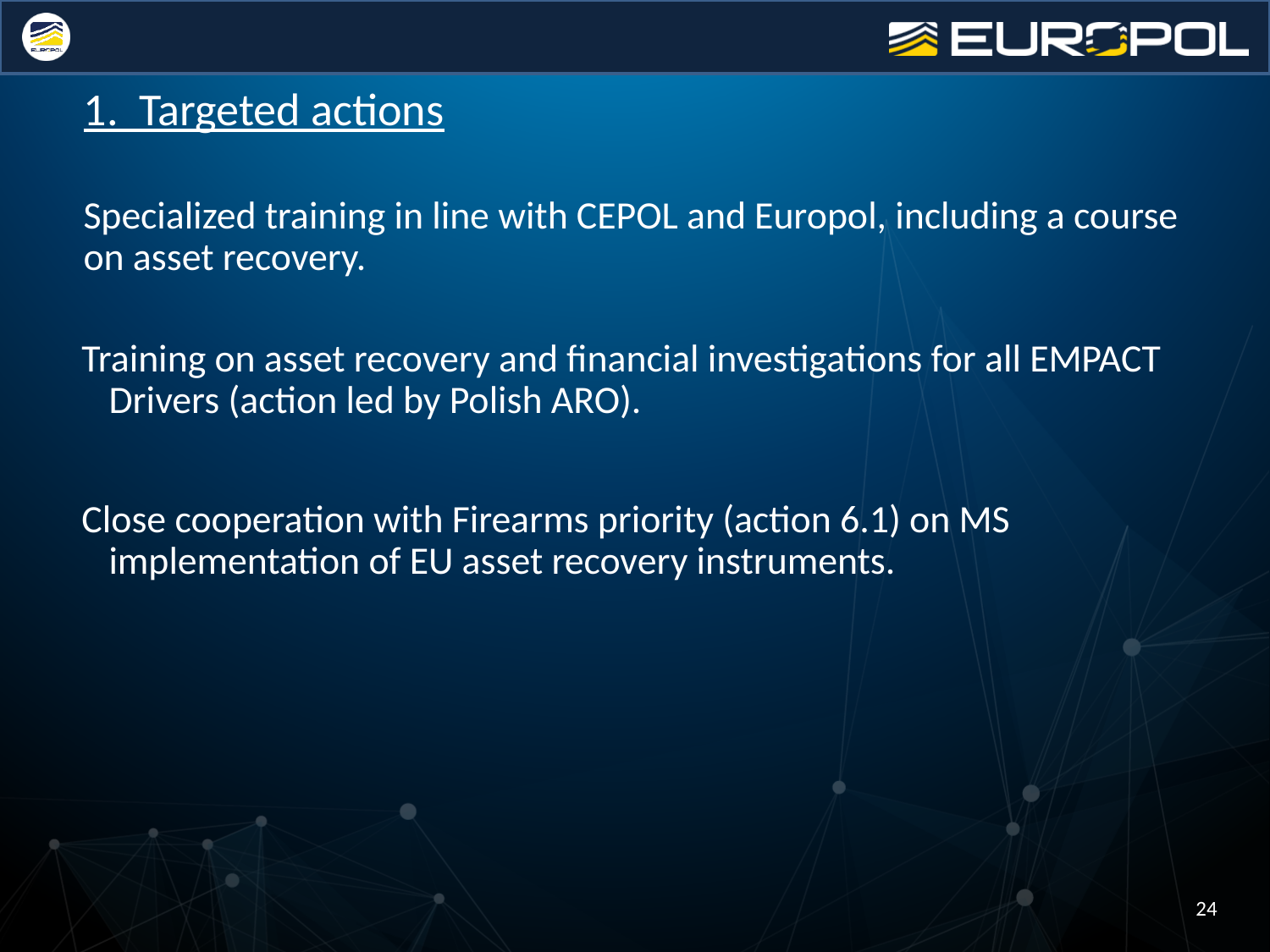

1.  Targeted actions

Specialized training in line with CEPOL and Europol, including a course
on asset recovery.

Training on asset recovery and financial investigations for all EMPACT Drivers (action led by Polish ARO).

Close cooperation with Firearms priority (action 6.1) on MS implementation of EU asset recovery instruments.

24